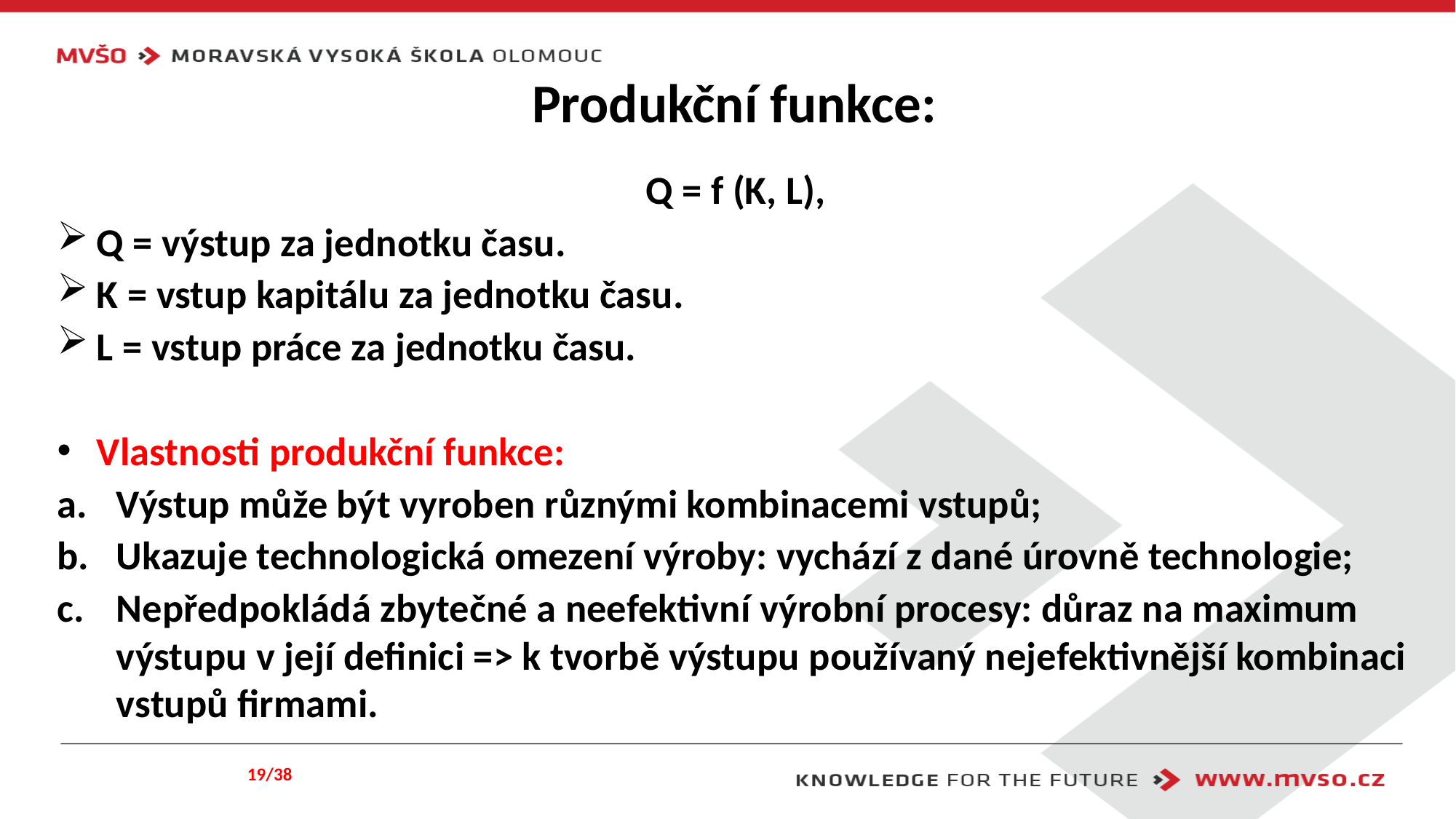

# Produkční funkce:
Q = f (K, L),
Q = výstup za jednotku času.
K = vstup kapitálu za jednotku času.
L = vstup práce za jednotku času.

Vlastnosti produkční funkce:
Výstup může být vyroben různými kombinacemi vstupů;
Ukazuje technologická omezení výroby: vychází z dané úrovně technologie;
Nepředpokládá zbytečné a neefektivní výrobní procesy: důraz na maximum výstupu v její definici => k tvorbě výstupu používaný nejefektivnější kombinaci vstupů firmami.
19/38